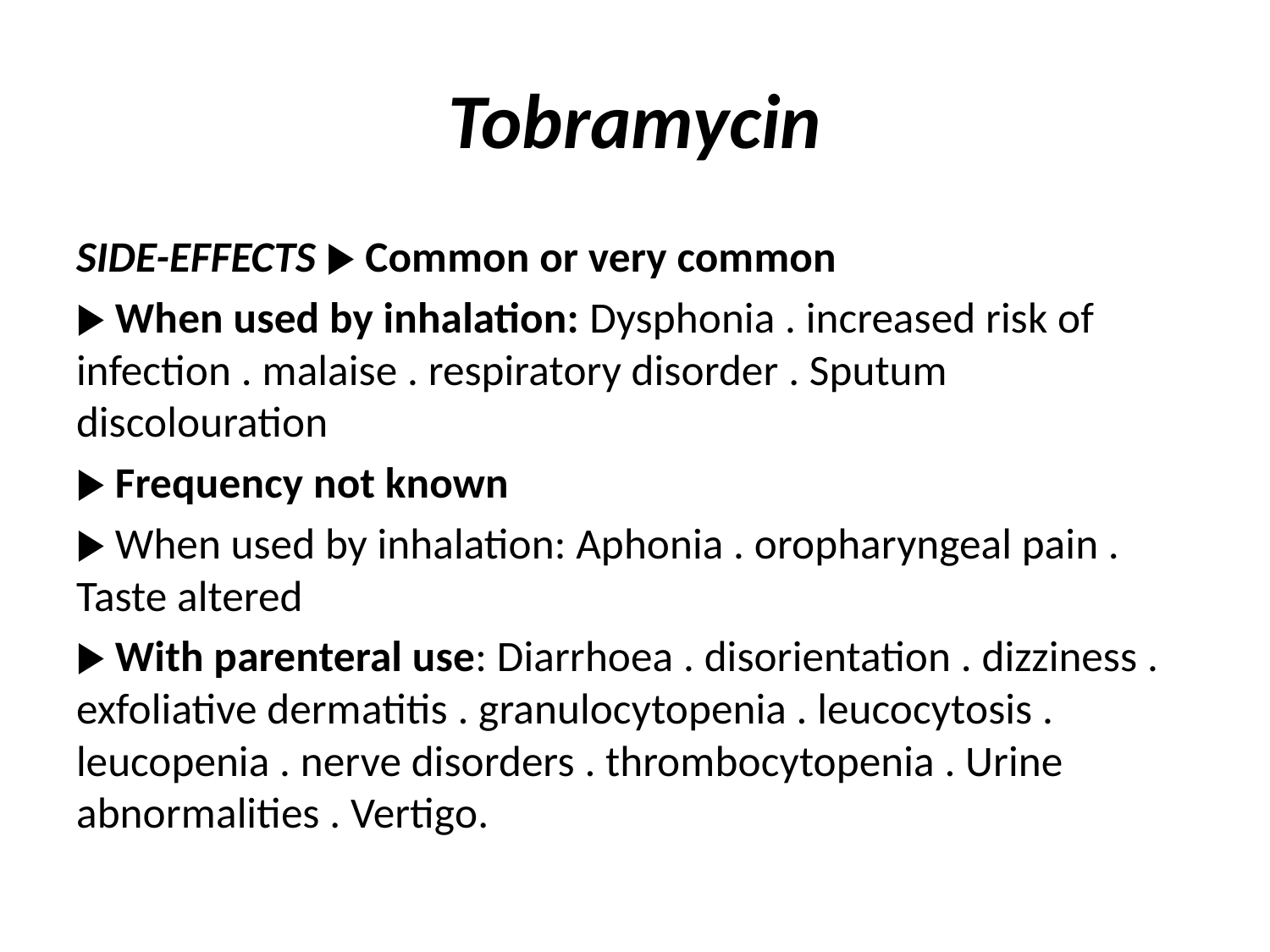

# Tobramycin
SIDE-EFFECTS ▶ Common or very common
▶ When used by inhalation: Dysphonia . increased risk of infection . malaise . respiratory disorder . Sputum discolouration
▶ Frequency not known
▶ When used by inhalation: Aphonia . oropharyngeal pain . Taste altered
▶ With parenteral use: Diarrhoea . disorientation . dizziness . exfoliative dermatitis . granulocytopenia . leucocytosis . leucopenia . nerve disorders . thrombocytopenia . Urine abnormalities . Vertigo.